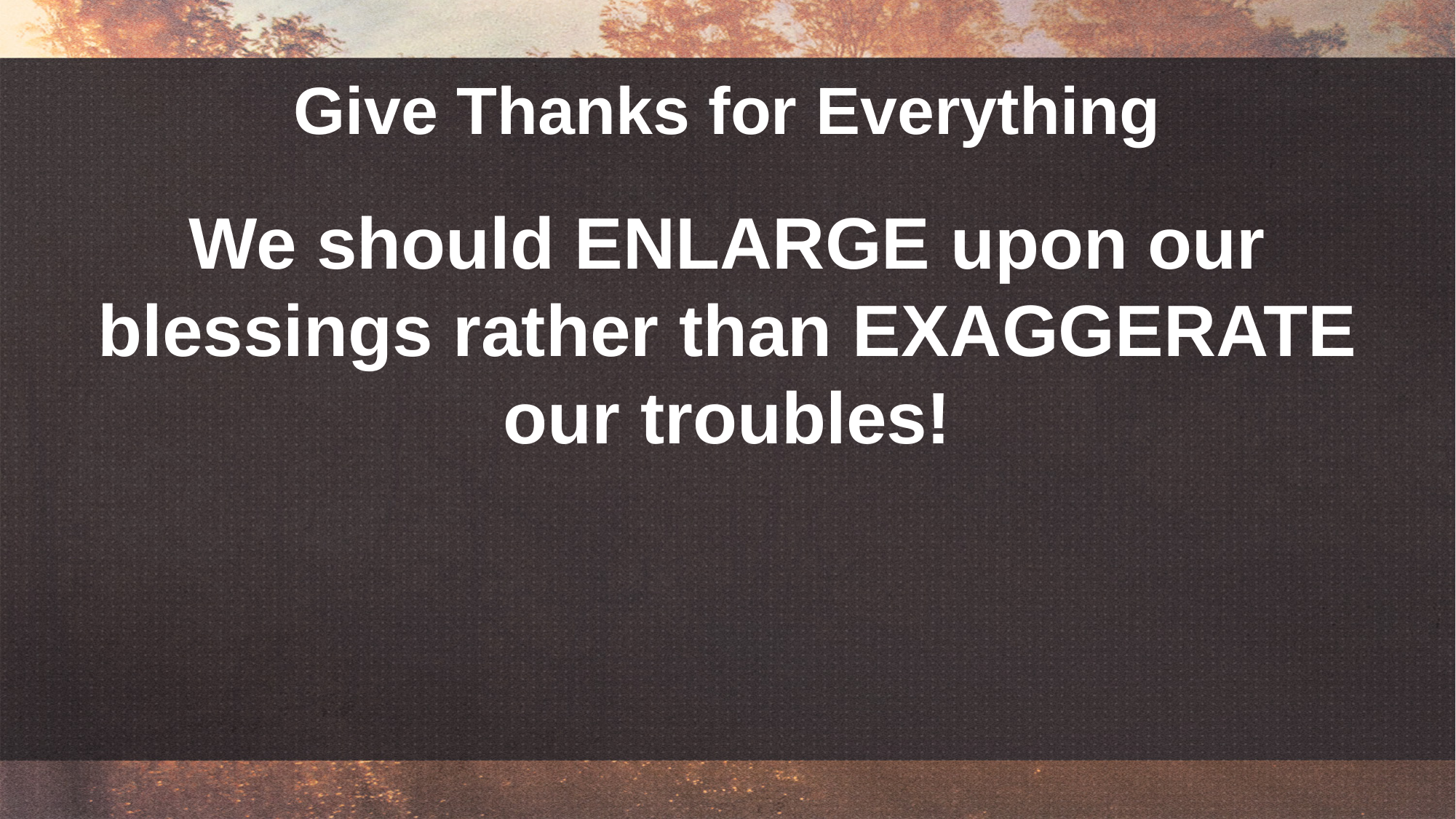

# Give Thanks for Everything
We should ENLARGE upon our blessings rather than EXAGGERATE our troubles!